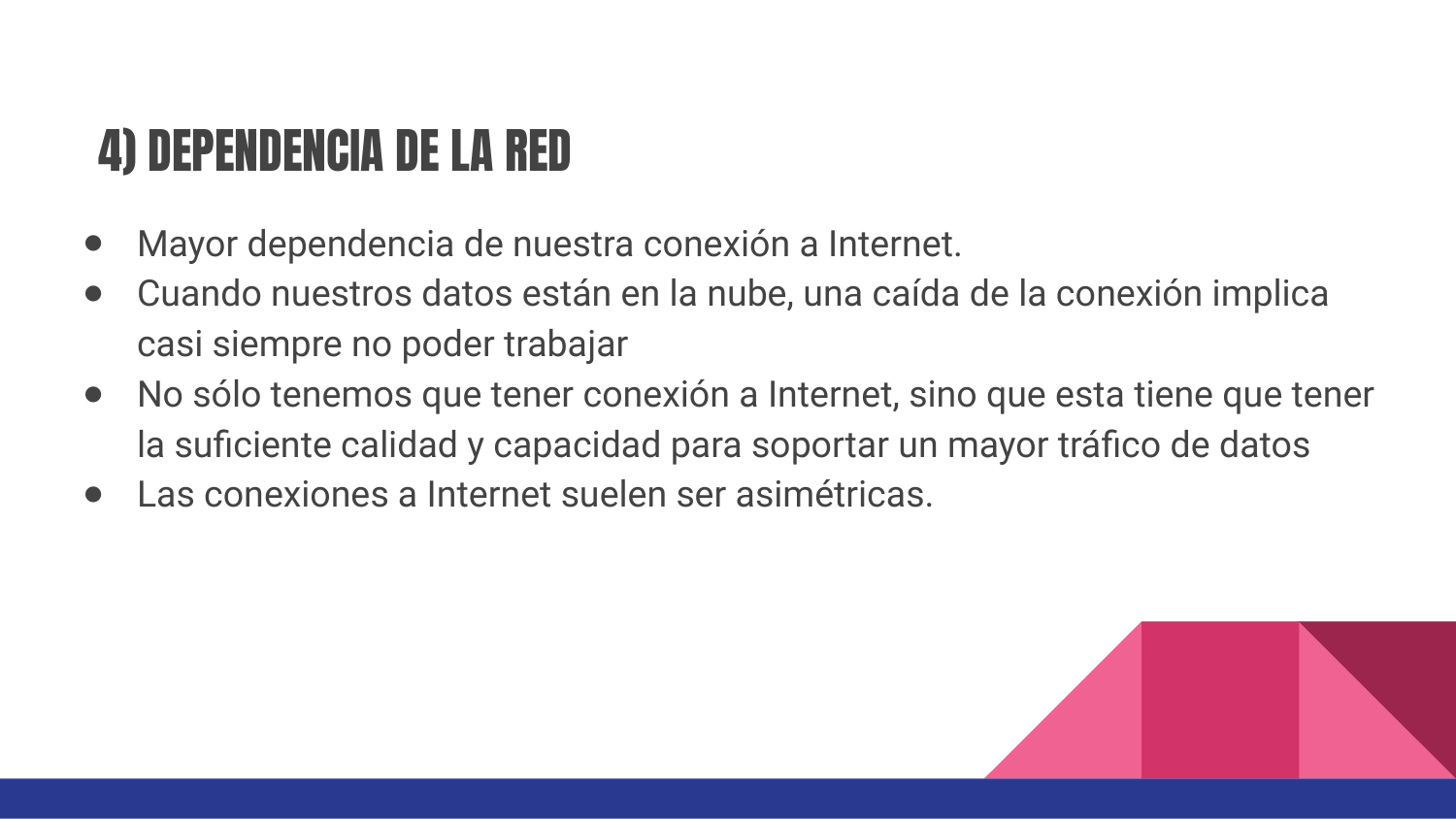

4) DEPENDENCIA DE LA RED
Mayor dependencia de nuestra conexión a Internet.
Cuando nuestros datos están en la nube, una caída de la conexión implica casi siempre no poder trabajar
No sólo tenemos que tener conexión a Internet, sino que esta tiene que tener la suficiente calidad y capacidad para soportar un mayor tráfico de datos
Las conexiones a Internet suelen ser asimétricas.